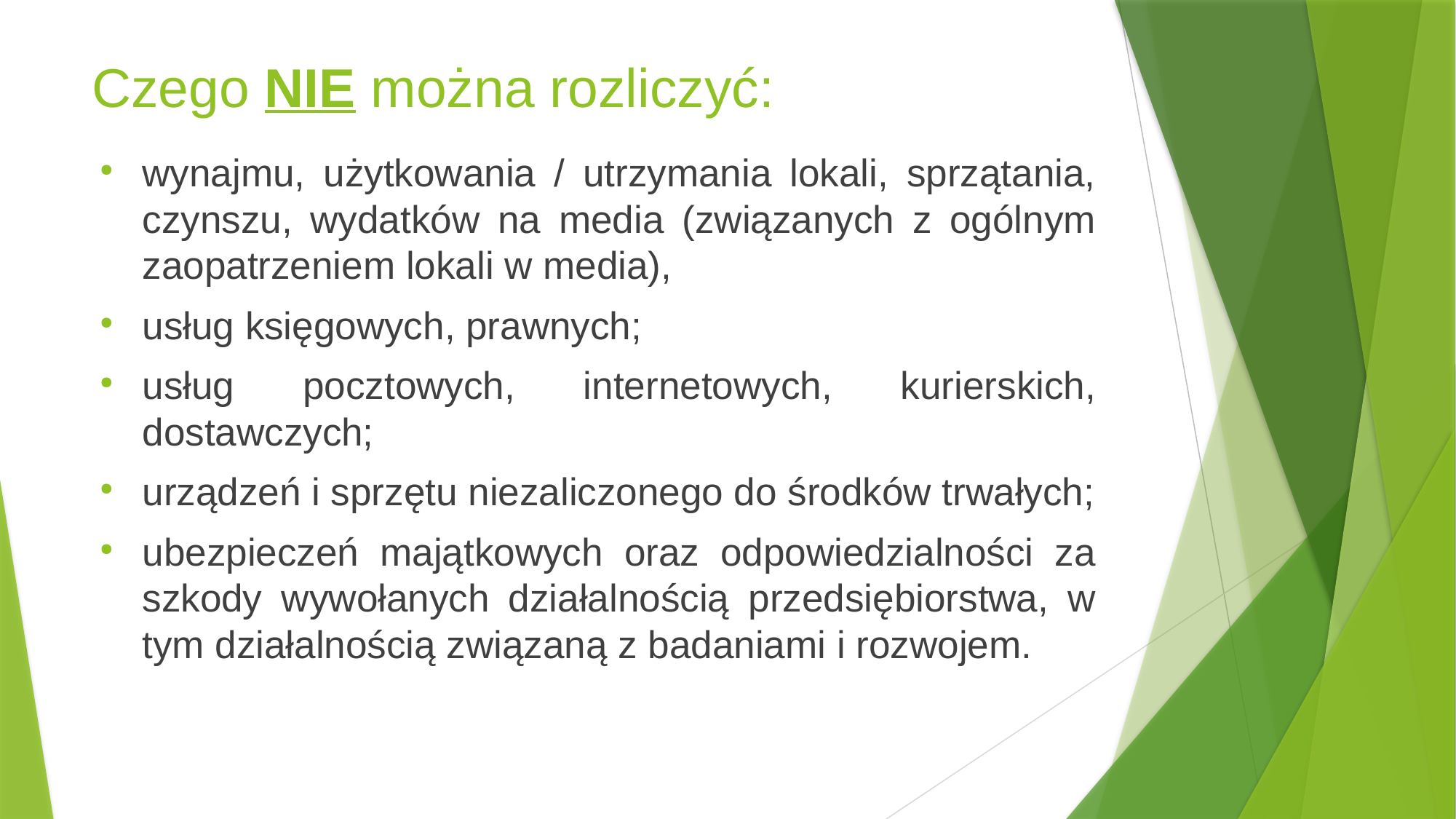

# Czego NIE można rozliczyć:
wynajmu, użytkowania / utrzymania lokali, sprzątania, czynszu, wydatków na media (związanych z ogólnym zaopatrzeniem lokali w media),
usług księgowych, prawnych;
usług pocztowych, internetowych, kurierskich, dostawczych;
urządzeń i sprzętu niezaliczonego do środków trwałych;
ubezpieczeń majątkowych oraz odpowiedzialności za szkody wywołanych działalnością przedsiębiorstwa, w tym działalnością związaną z badaniami i rozwojem.